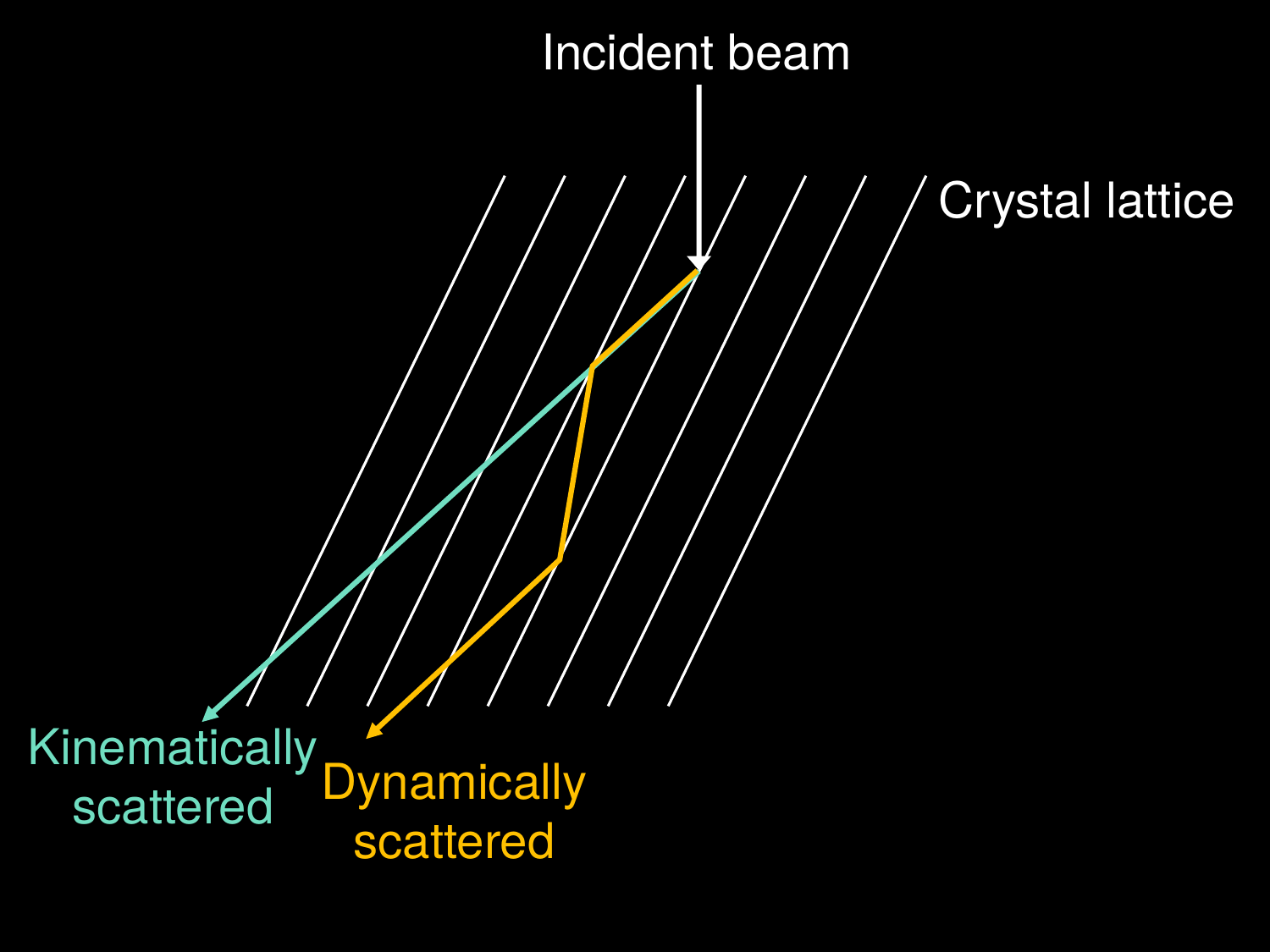

Incident beam

Crystal lattice

Kinematically scattered
Dynamically
scattered